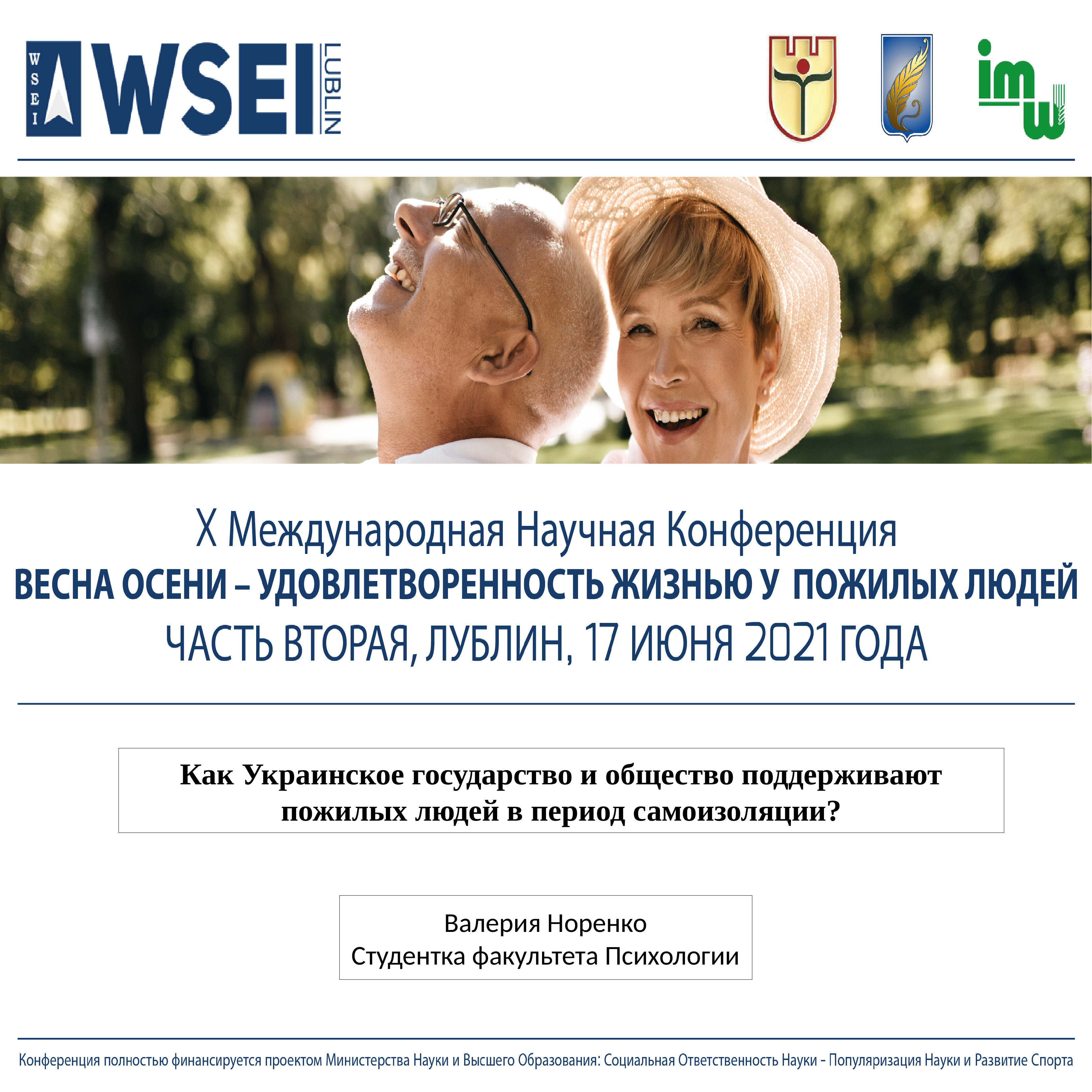

Как Украинское государство и общество поддерживают пожилых людей в период самоизоляции?
Валерия Норенко
Студентка факультета Психологии